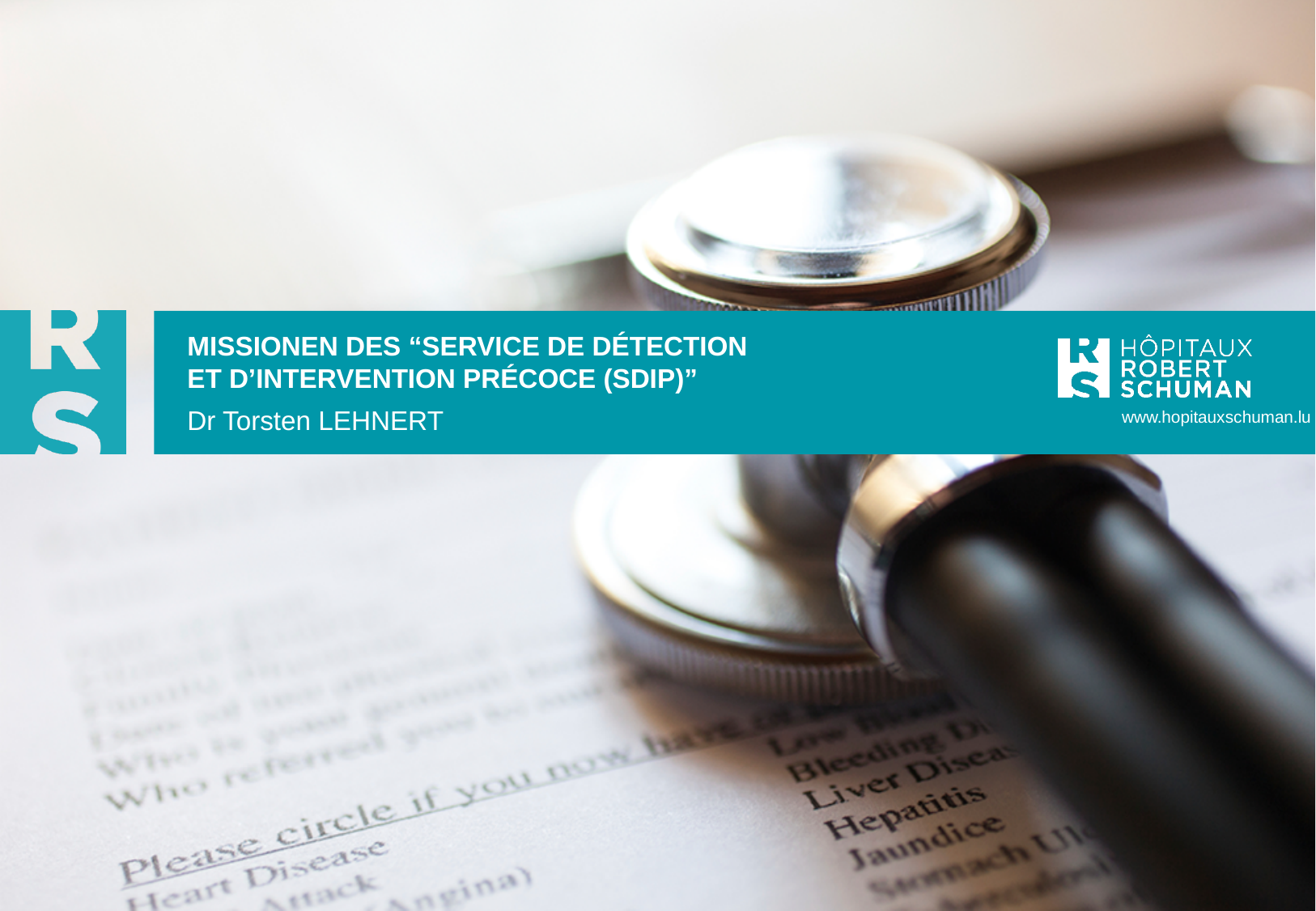

Missionen des “Service de Détection
et d’Intervention Précoce (SDIP)”
Dr Torsten LEHNERT